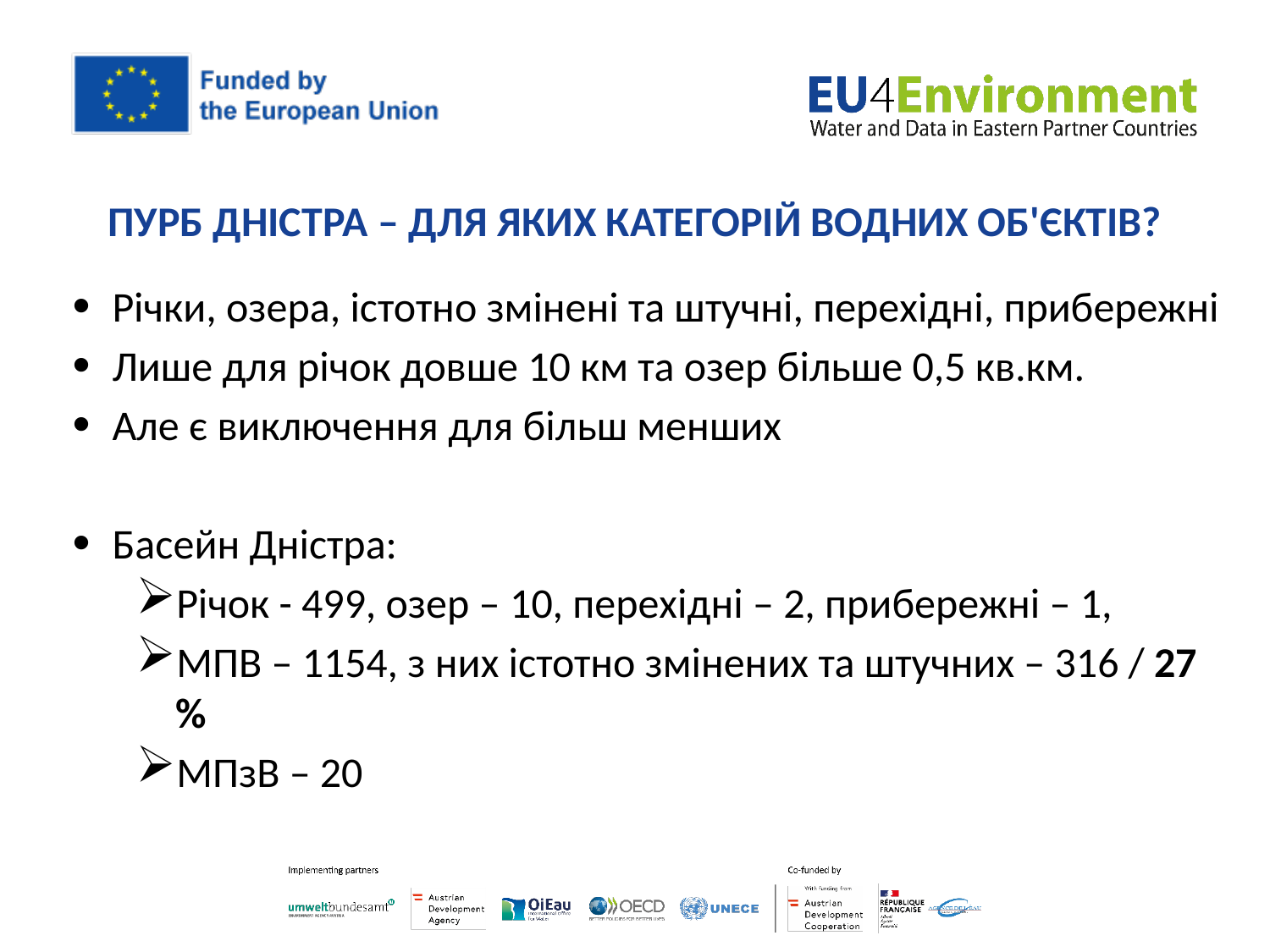

# ПУРБ дністра – ДЛЯ ЯКИХ категорій водних об'єктів?
Річки, озера, істотно змінені та штучні, перехідні, прибережні
Лише для річок довше 10 км та озер більше 0,5 кв.км.
Але є виключення для більш менших

Басейн Дністра:
Річок - 499, озер – 10, перехідні – 2, прибережні – 1,
МПВ – 1154, з них істотно змінених та штучних – 316 / 27 %
МПзВ – 20